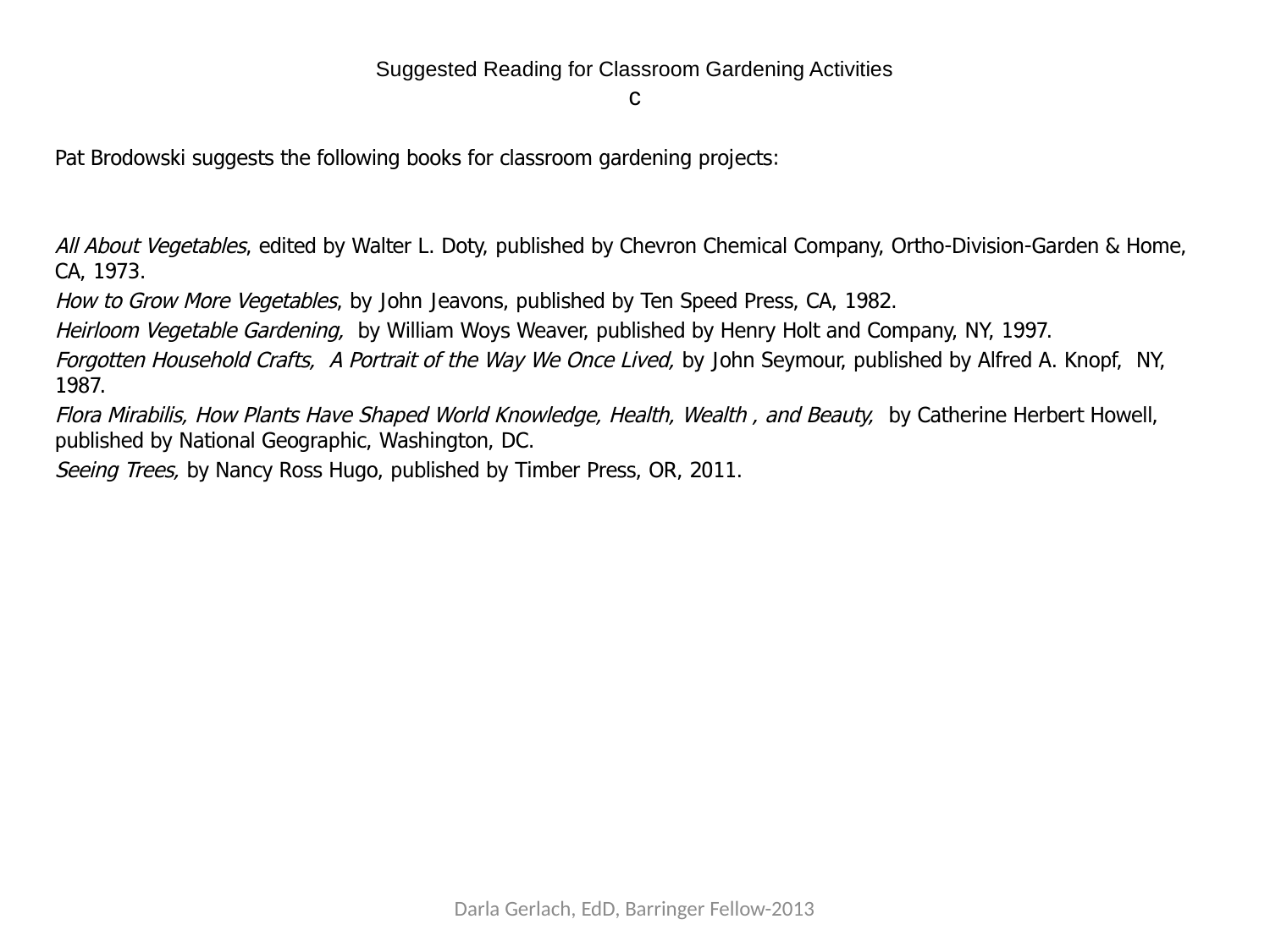

# Suggested Reading for Classroom Gardening Activities c
Pat Brodowski suggests the following books for classroom gardening projects:

All About Vegetables, edited by Walter L. Doty, published by Chevron Chemical Company, Ortho-Division-Garden & Home, CA, 1973.
How to Grow More Vegetables, by John Jeavons, published by Ten Speed Press, CA, 1982.
Heirloom Vegetable Gardening,  by William Woys Weaver, published by Henry Holt and Company, NY, 1997.
Forgotten Household Crafts,  A Portrait of the Way We Once Lived, by John Seymour, published by Alfred A. Knopf,  NY, 1987.
Flora Mirabilis, How Plants Have Shaped World Knowledge, Health, Wealth , and Beauty,  by Catherine Herbert Howell, published by National Geographic, Washington, DC.
Seeing Trees, by Nancy Ross Hugo, published by Timber Press, OR, 2011.

Darla Gerlach, EdD, Barringer Fellow-2013